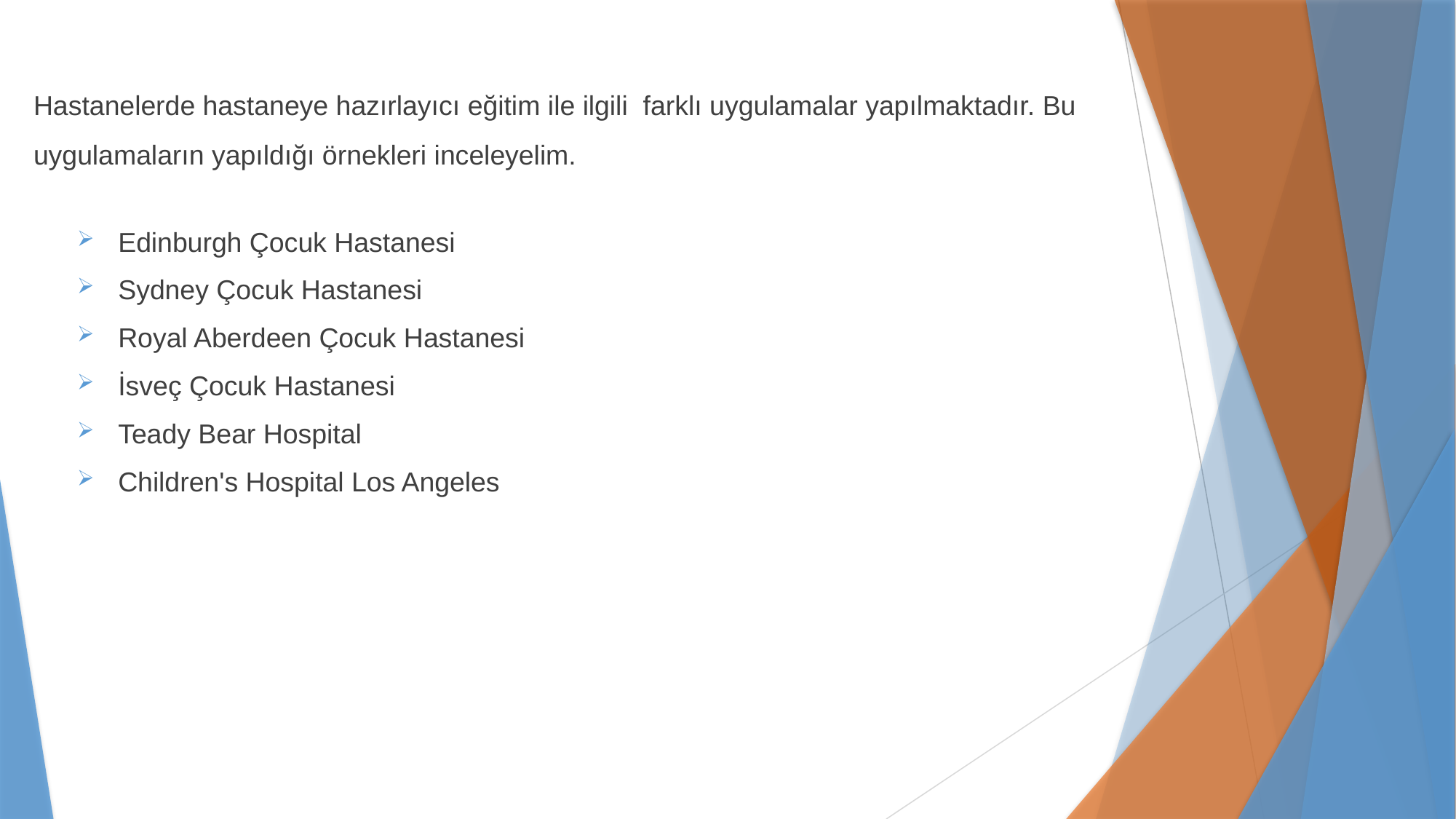

# Hastanelerde hastaneye hazırlayıcı eğitim ile ilgili  farklı uygulamalar yapılmaktadır. Bu uygulamaların yapıldığı örnekleri inceleyelim.
Edinburgh Çocuk Hastanesi
Sydney Çocuk Hastanesi
Royal Aberdeen Çocuk Hastanesi
İsveç Çocuk Hastanesi
Teady Bear Hospital
Children's Hospital Los Angeles